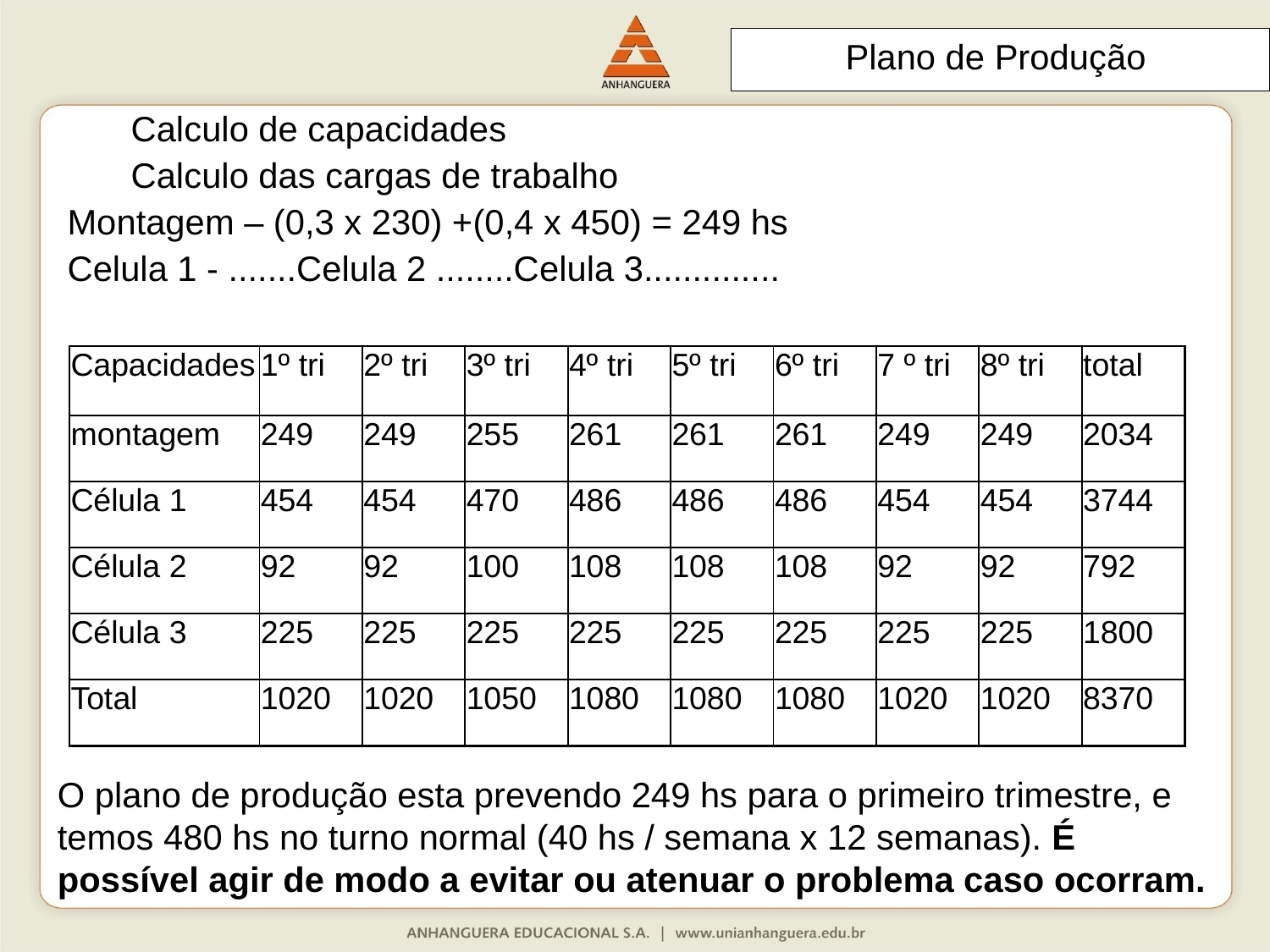

# Plano de Produção
	Calculo de capacidades
	Calculo das cargas de trabalho
Montagem – (0,3 x 230) +(0,4 x 450) = 249 hs
Celula 1 - .......Celula 2 ........Celula 3..............

| Capacidades | 1º tri | 2º tri | 3º tri | 4º tri | 5º tri | 6º tri | 7 º tri | 8º tri | total |
| --- | --- | --- | --- | --- | --- | --- | --- | --- | --- |
| montagem | 249 | 249 | 255 | 261 | 261 | 261 | 249 | 249 | 2034 |
| Célula 1 | 454 | 454 | 470 | 486 | 486 | 486 | 454 | 454 | 3744 |
| Célula 2 | 92 | 92 | 100 | 108 | 108 | 108 | 92 | 92 | 792 |
| Célula 3 | 225 | 225 | 225 | 225 | 225 | 225 | 225 | 225 | 1800 |
| Total | 1020 | 1020 | 1050 | 1080 | 1080 | 1080 | 1020 | 1020 | 8370 |
O plano de produção esta prevendo 249 hs para o primeiro trimestre, e temos 480 hs no turno normal (40 hs / semana x 12 semanas). É possível agir de modo a evitar ou atenuar o problema caso ocorram.